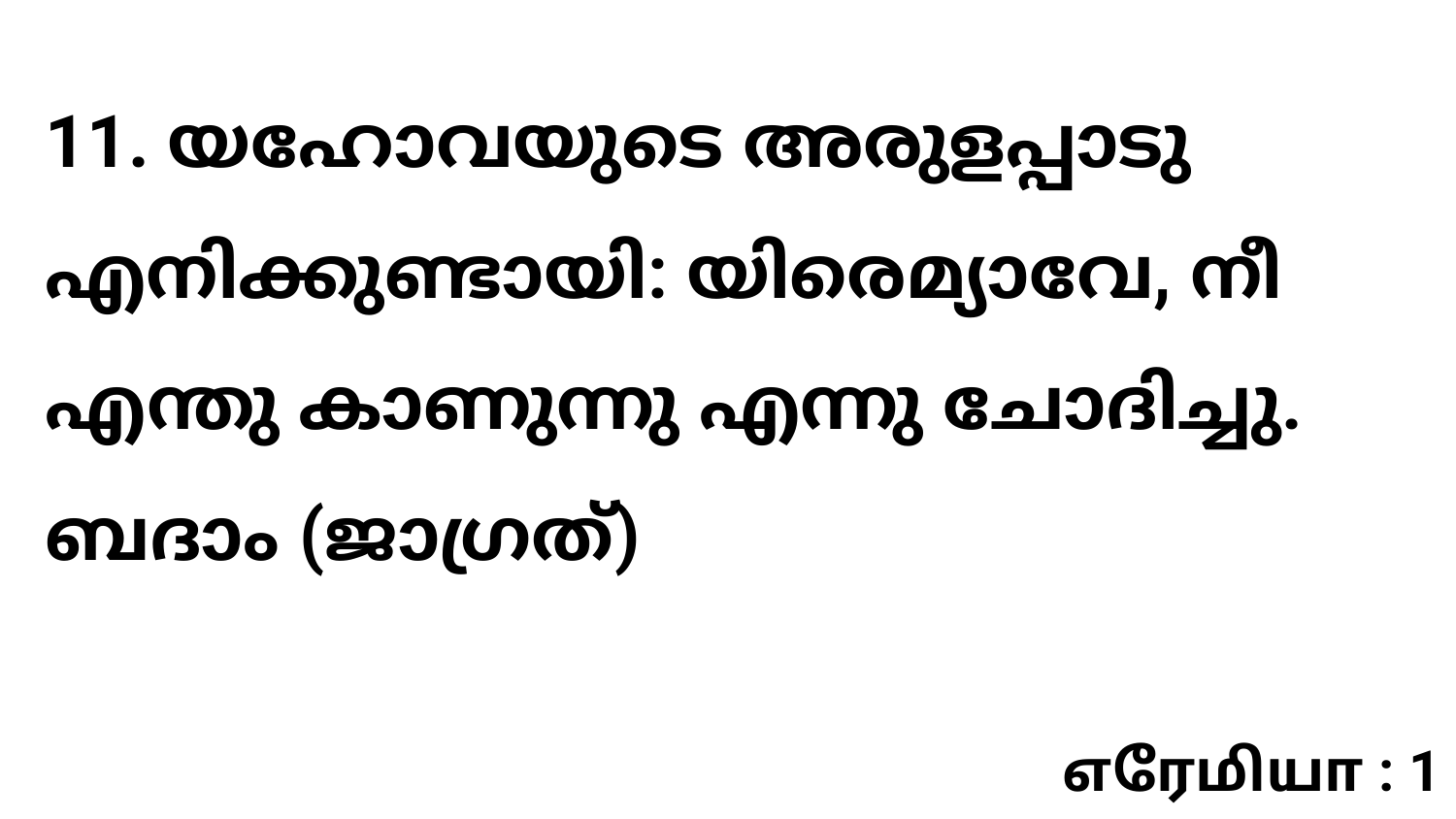

11. യഹോവയുടെ അരുളപ്പാടു എനിക്കുണ്ടായി: യിരെമ്യാവേ, നീ എന്തു കാണുന്നു എന്നു ചോദിച്ചു. ബദാം (ജാഗ്രത്)
எரேமியா : 1